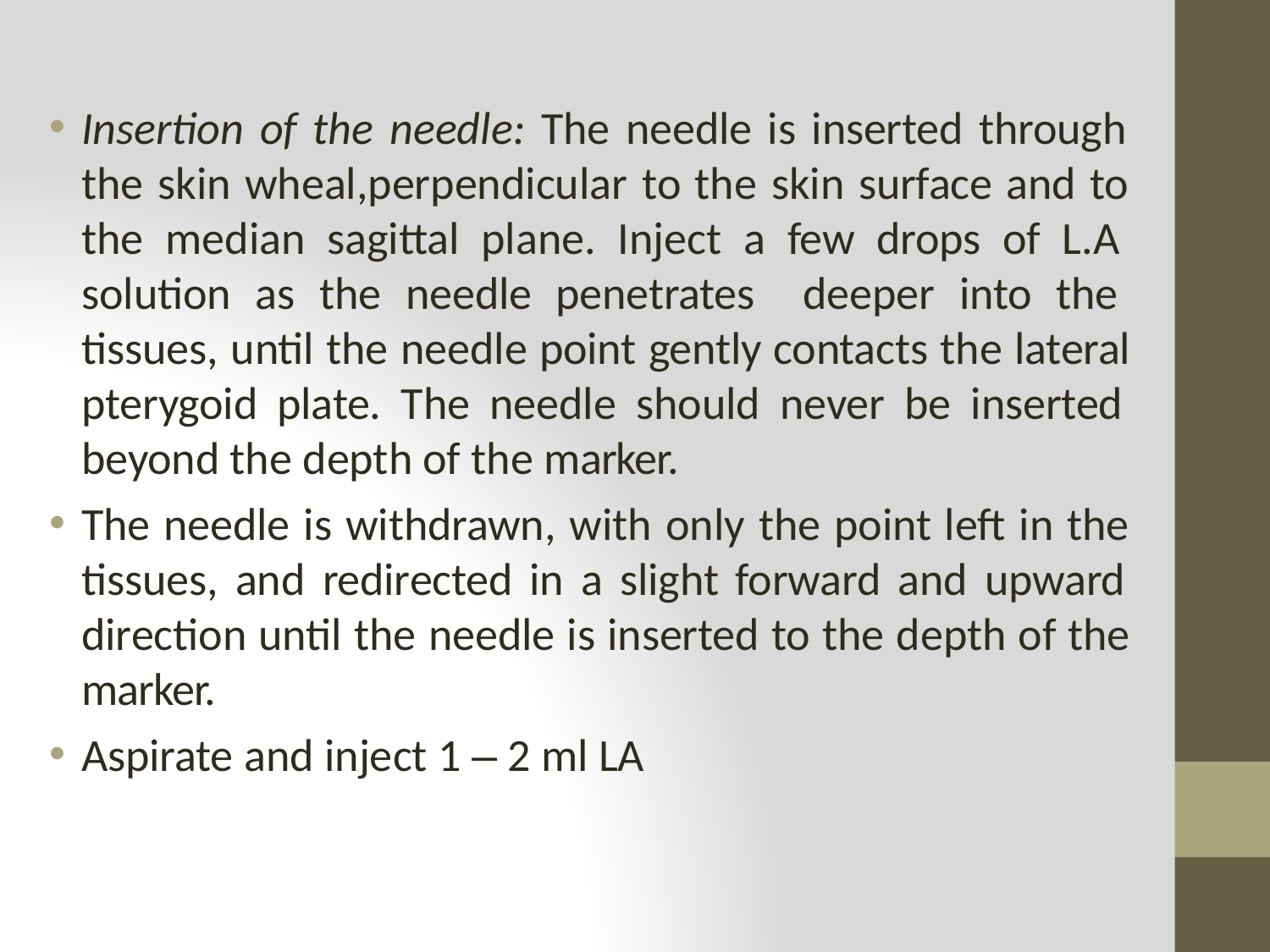

Insertion of the needle: The needle is inserted through  the skin wheal,perpendicular to the skin surface and to  the median sagittal plane. Inject a few drops of L.A  solution as the needle penetrates  deeper into the  tissues, until the needle point gently contacts the lateral  pterygoid plate. The needle should never be inserted  beyond the depth of the marker.
The needle is withdrawn, with only the point left in the  tissues, and redirected in a slight forward and upward  direction until the needle is inserted to the depth of the  marker.
Aspirate and inject 1 – 2 ml LA